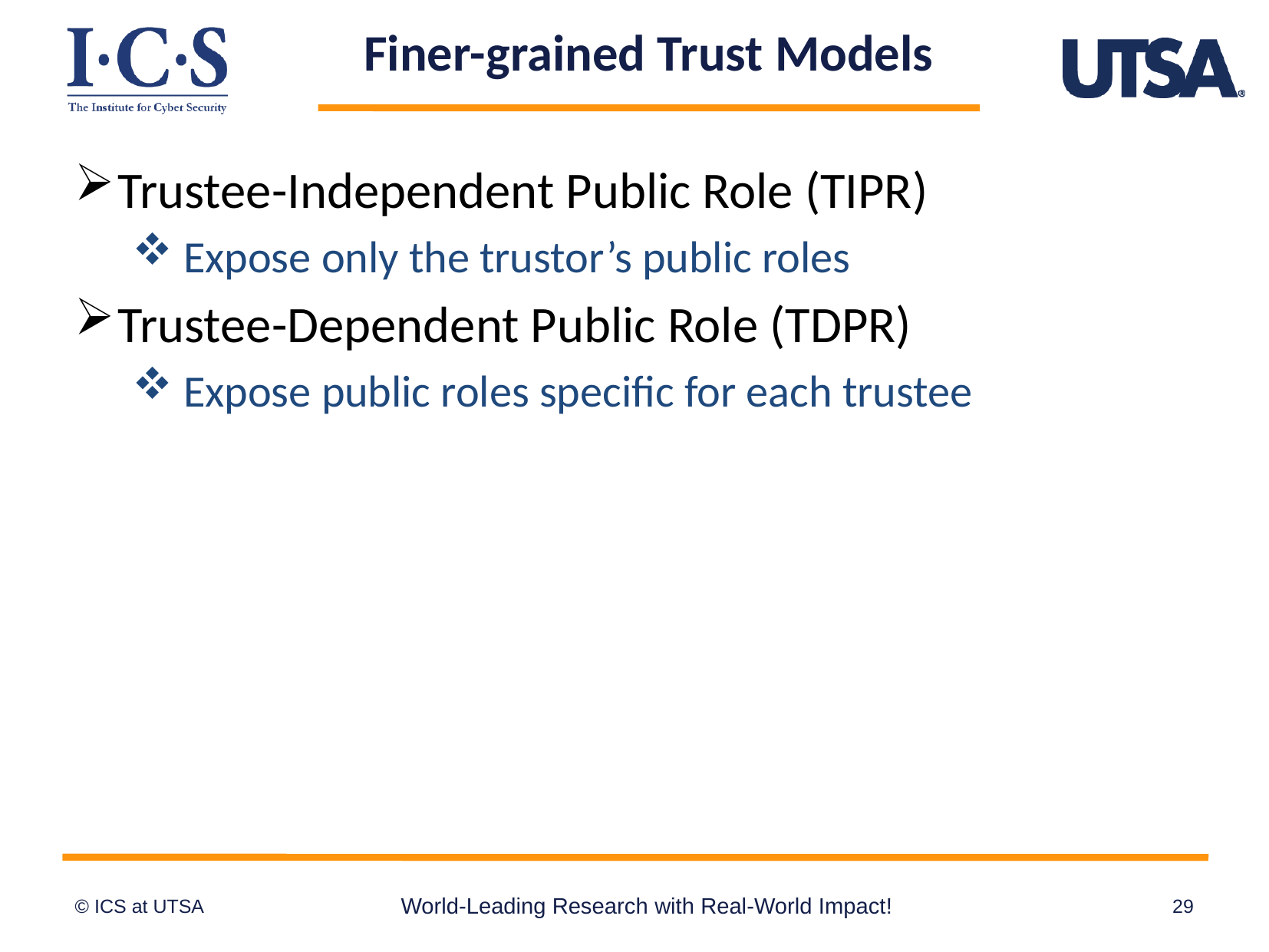

# Finer-grained Trust Models
Trustee-Independent Public Role (TIPR)
 Expose only the trustor’s public roles
Trustee-Dependent Public Role (TDPR)
 Expose public roles specific for each trustee

World-Leading Research with Real-World Impact!
29
© ICS at UTSA